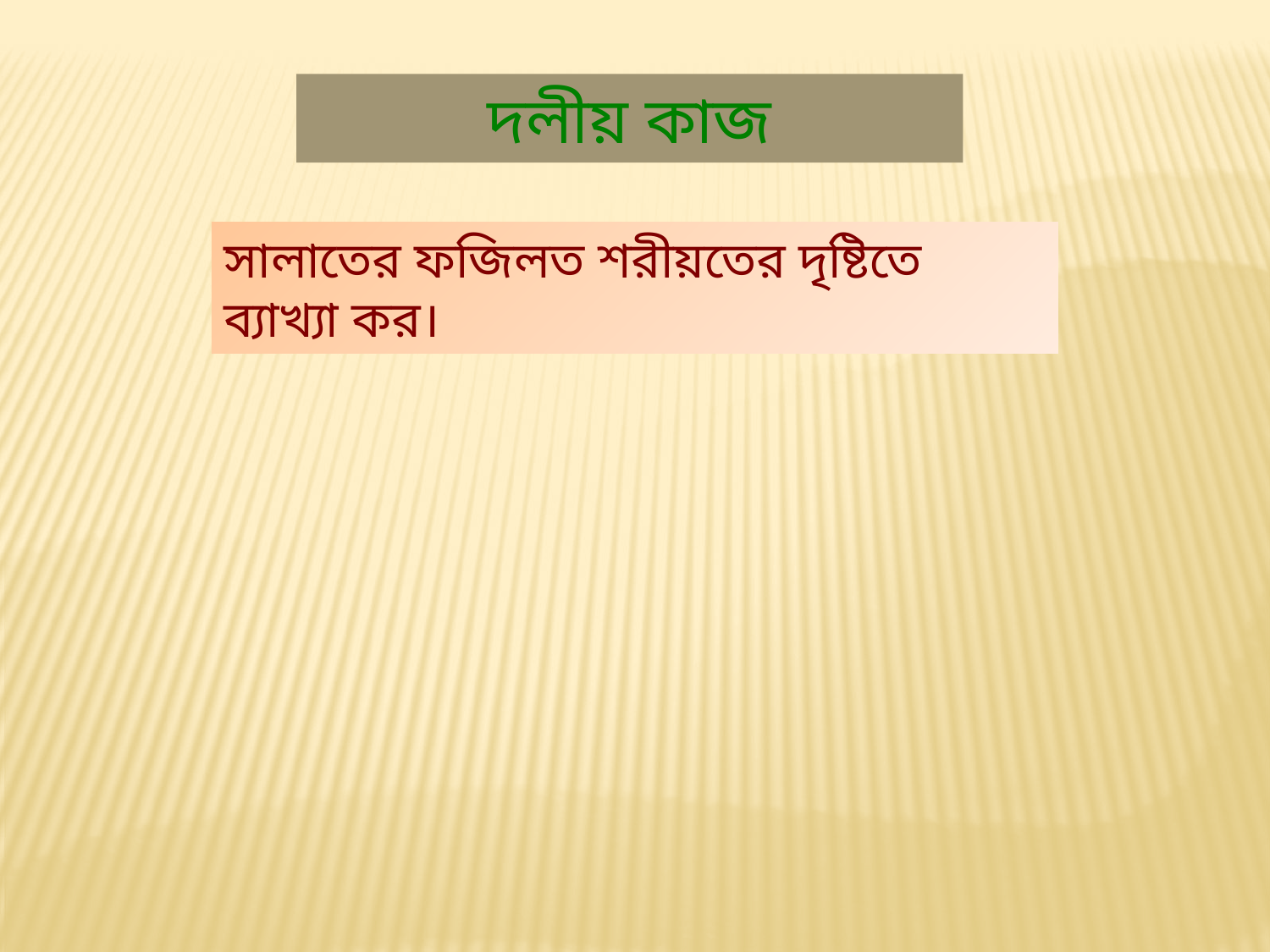

দলীয় কাজ
সালাতের ফজিলত শরীয়তের দৃষ্টিতে ব্যাখ্যা কর।